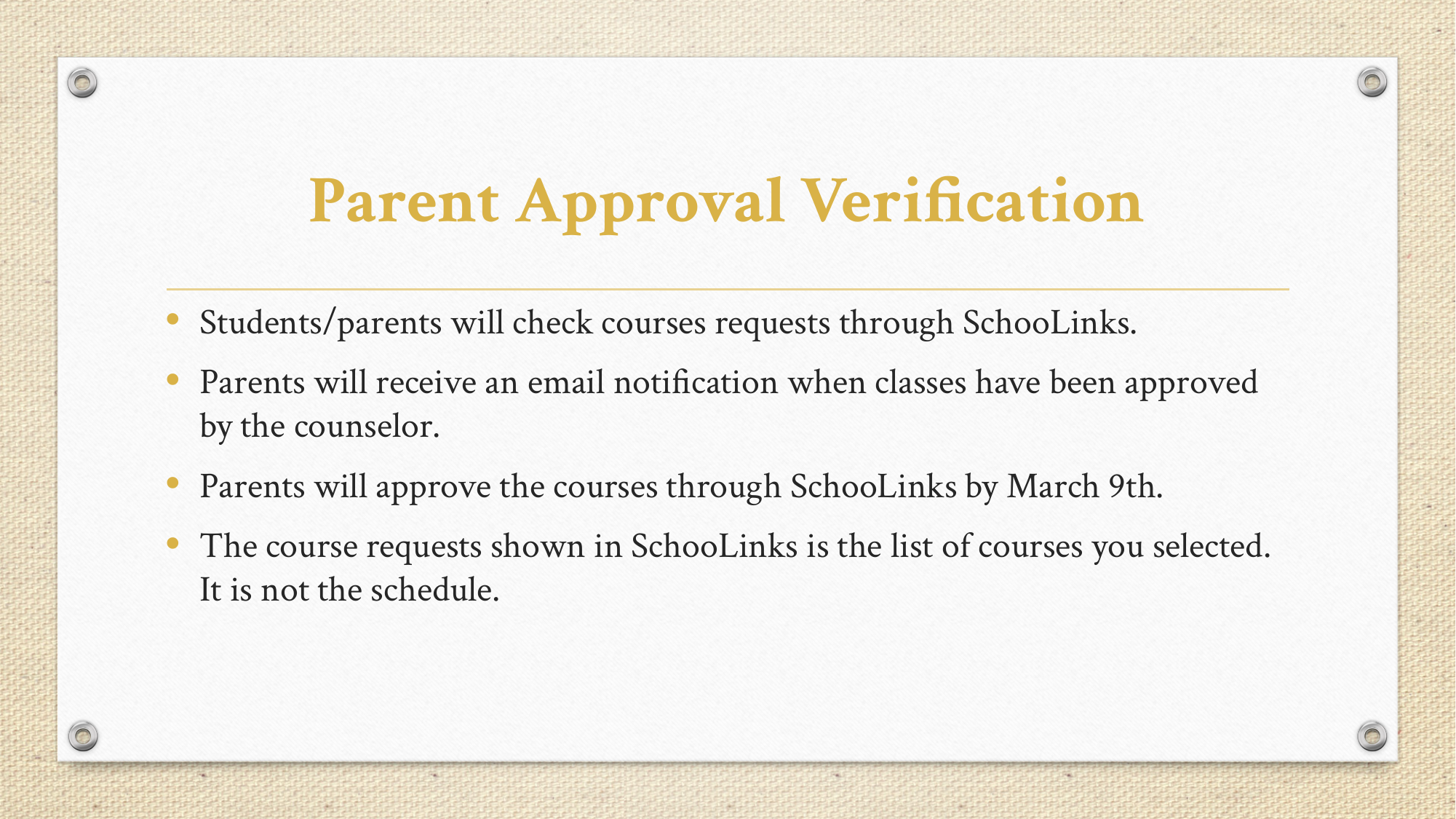

# Parent Approval Verification
Students/parents will check courses requests through SchooLinks.
Parents will receive an email notification when classes have been approved by the counselor.
Parents will approve the courses through SchooLinks by March 9th.
The course requests shown in SchooLinks is the list of courses you selected. It is not the schedule.